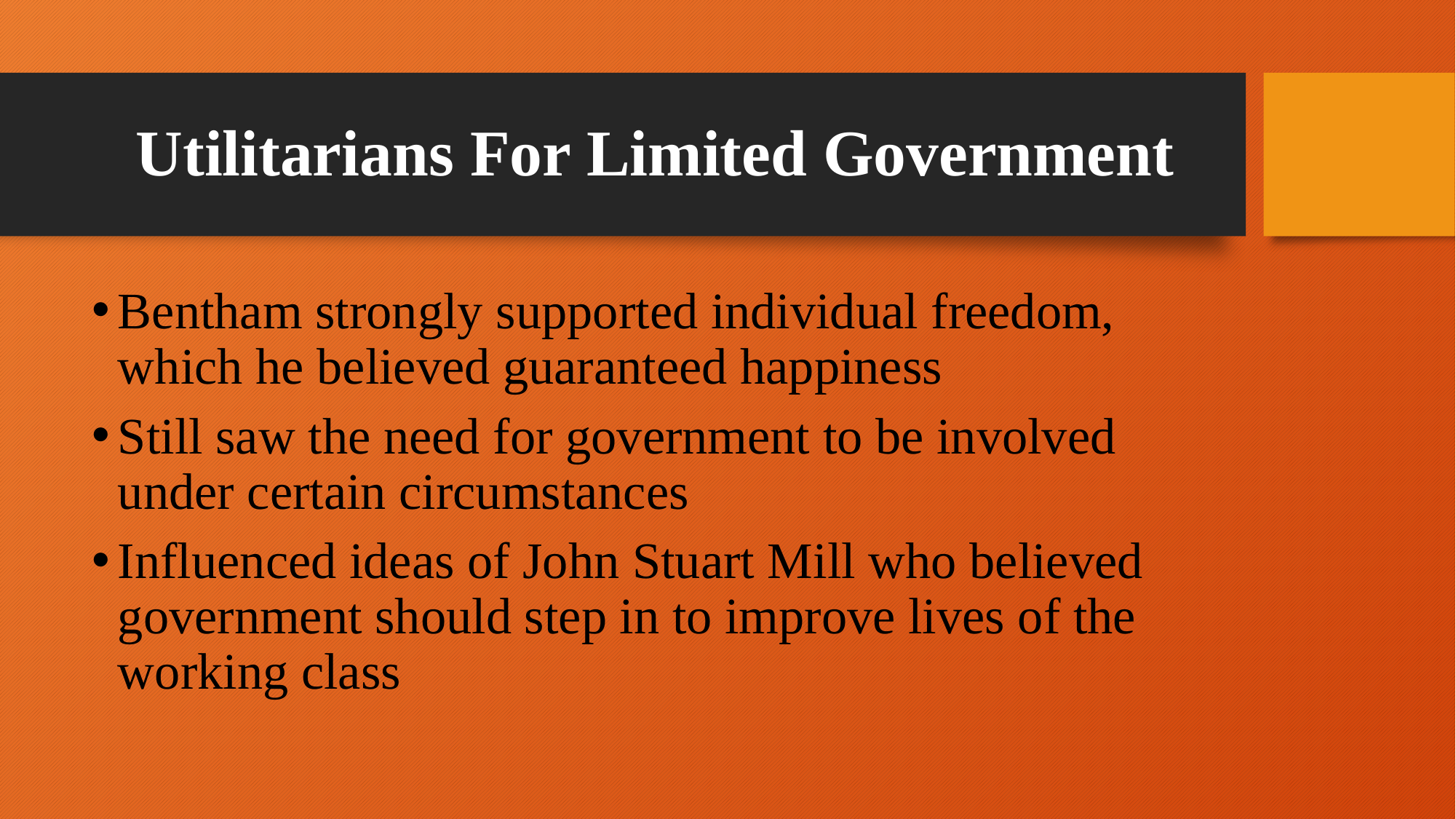

# Utilitarians For Limited Government
Bentham strongly supported individual freedom, which he believed guaranteed happiness
Still saw the need for government to be involved under certain circumstances
Influenced ideas of John Stuart Mill who believed government should step in to improve lives of the working class